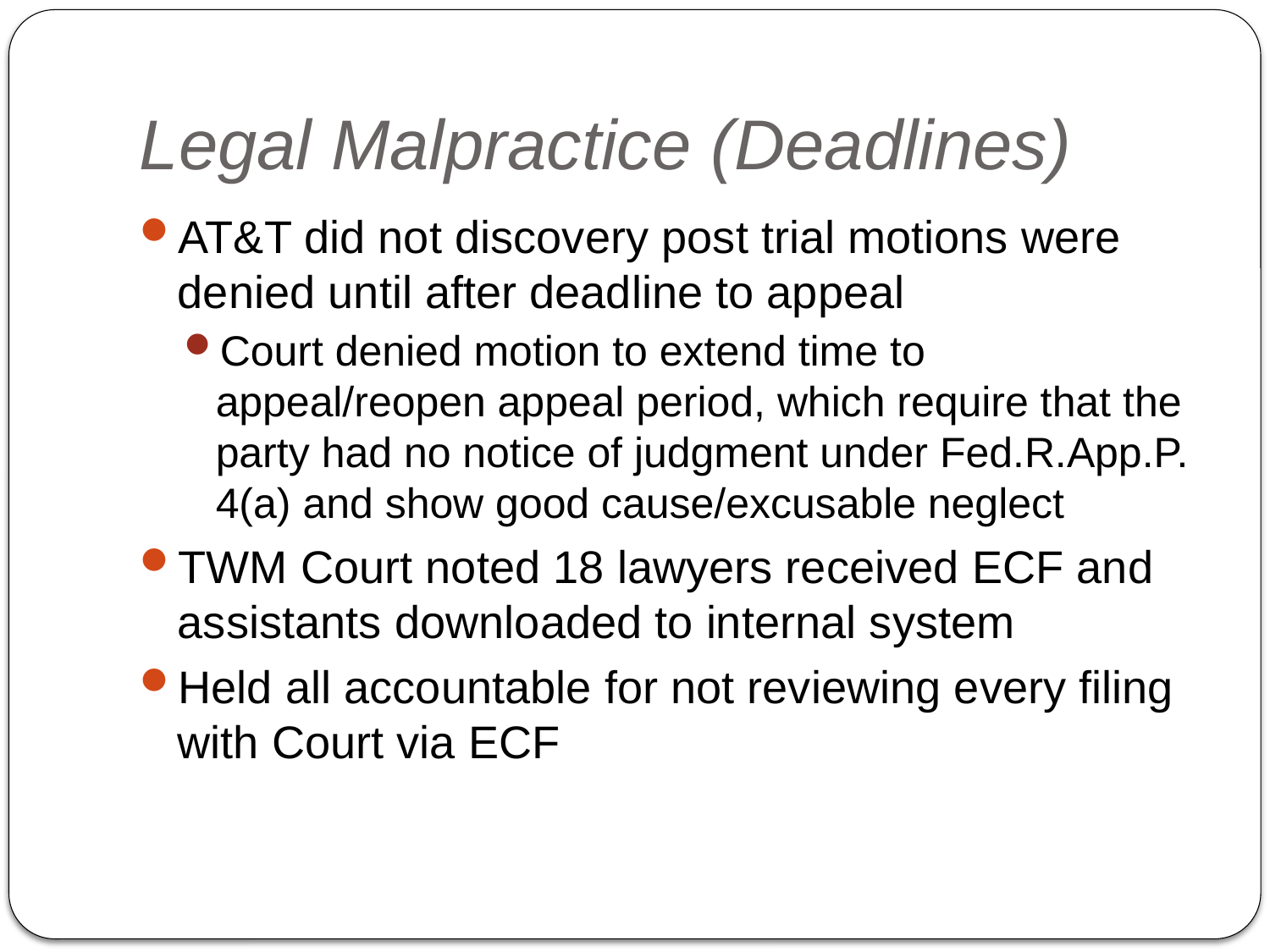

# Legal Malpractice (Deadlines)
AT&T did not discovery post trial motions were denied until after deadline to appeal
Court denied motion to extend time to appeal/reopen appeal period, which require that the party had no notice of judgment under Fed.R.App.P. 4(a) and show good cause/excusable neglect
TWM Court noted 18 lawyers received ECF and assistants downloaded to internal system
Held all accountable for not reviewing every filing with Court via ECF